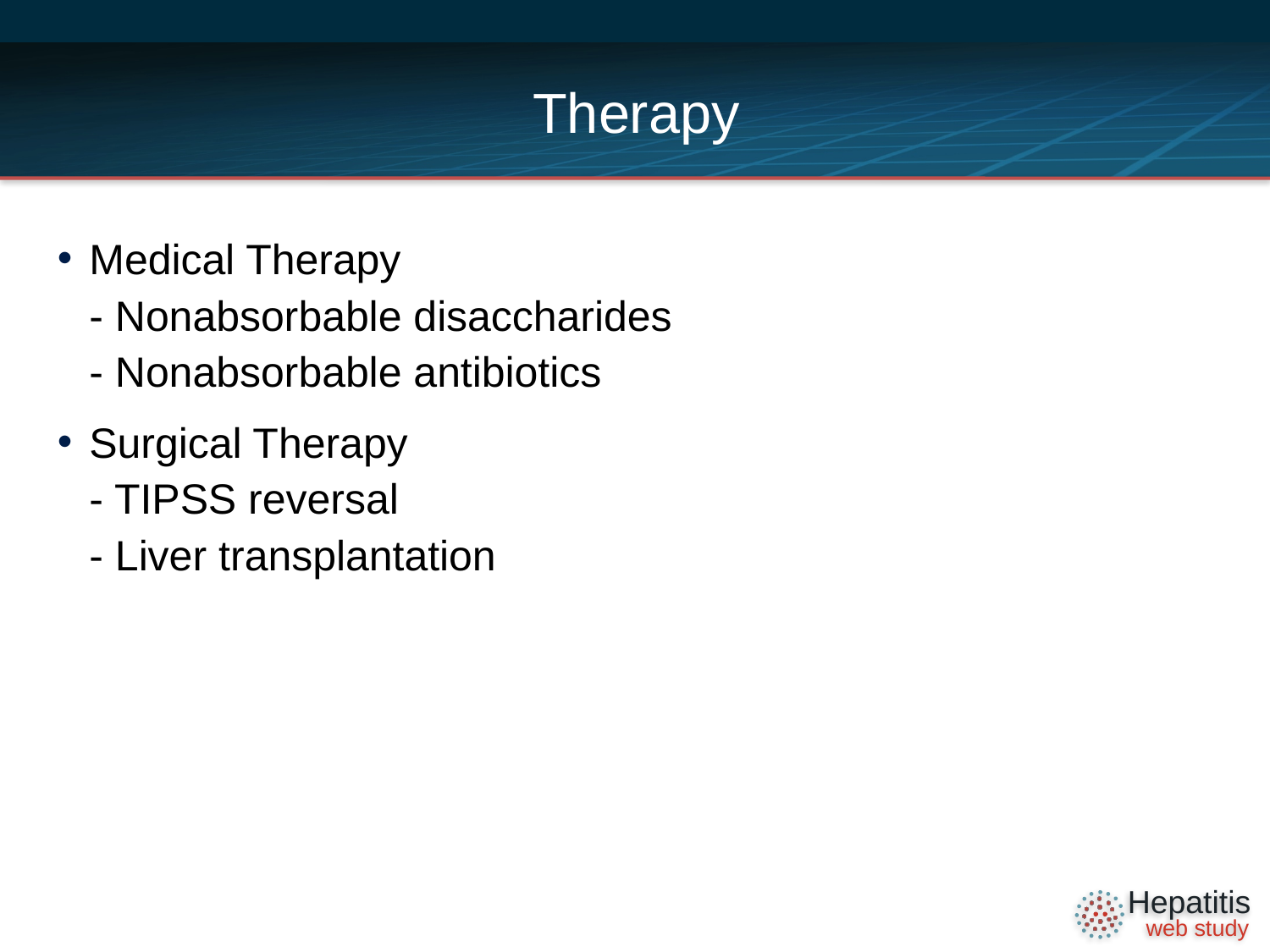

# Therapy
Medical Therapy
- Nonabsorbable disaccharides
- Nonabsorbable antibiotics
Surgical Therapy
- TIPSS reversal
- Liver transplantation